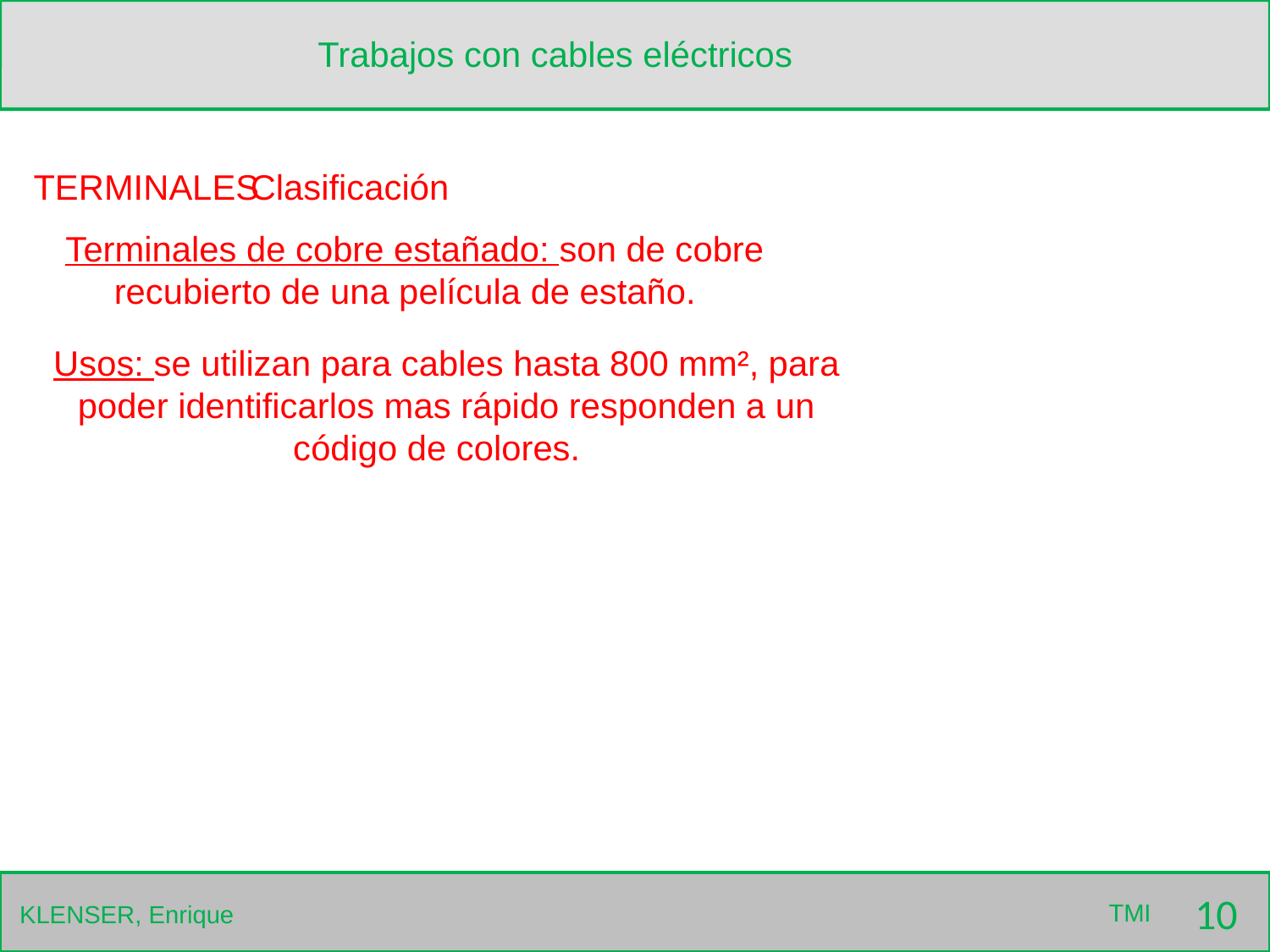

Trabajos con cables eléctricos
TERMINALES
Clasificación
Terminales de cobre estañado: son de cobre recubierto de una película de estaño.
Usos: se utilizan para cables hasta 800 mm², para poder identificarlos mas rápido responden a un código de colores.

10
TMI
 KLENSER, Enrique